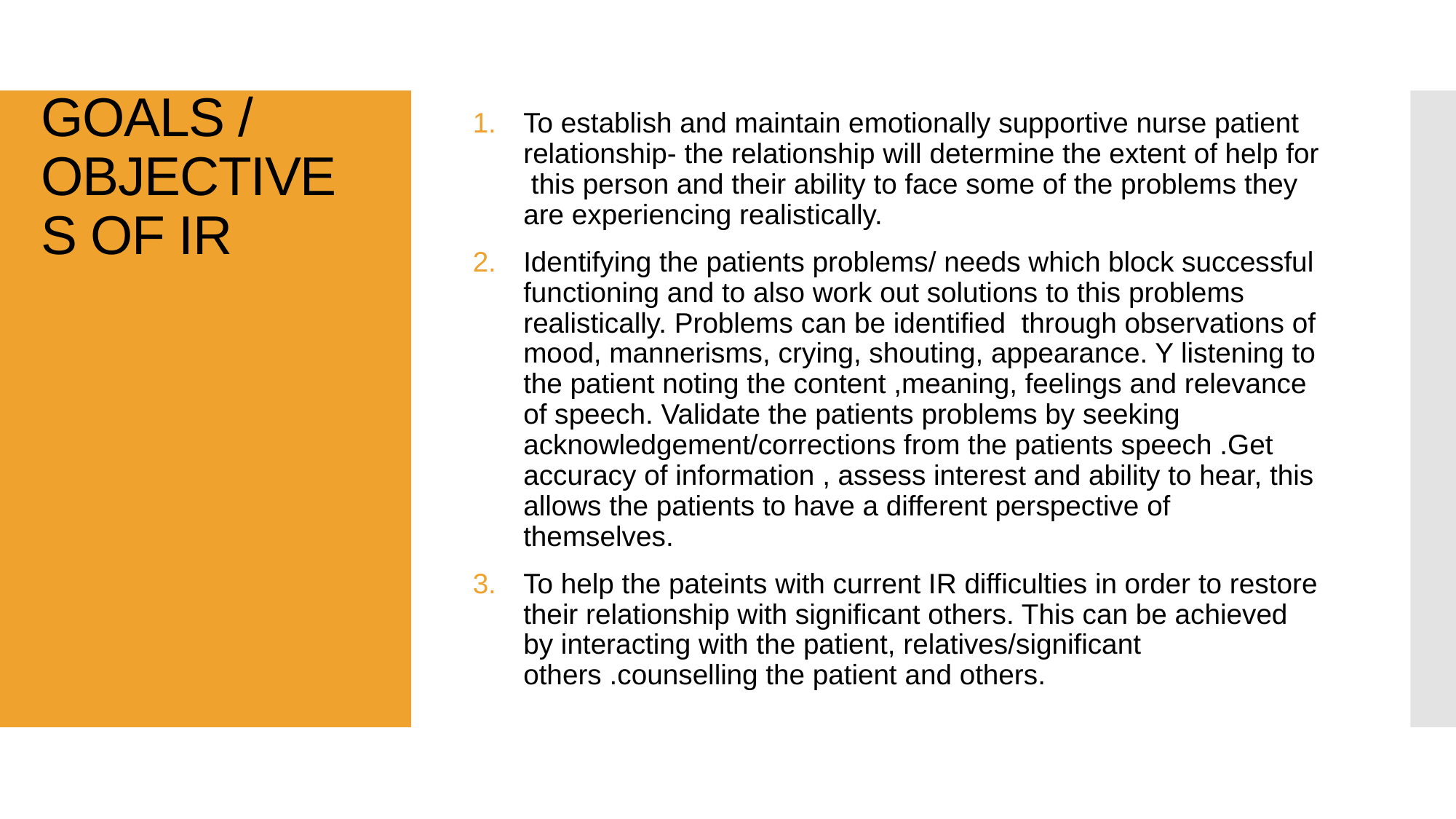

# GOALS / OBJECTIVES OF IR
To establish and maintain emotionally supportive nurse patient relationship- the relationship will determine the extent of help for  this person and their ability to face some of the problems they are experiencing realistically.
Identifying the patients problems/ needs which block successful functioning and to also work out solutions to this problems realistically. Problems can be identified  through observations of mood, mannerisms, crying, shouting, appearance. Y listening to the patient noting the content ,meaning, feelings and relevance of speech. Validate the patients problems by seeking acknowledgement/corrections from the patients speech .Get accuracy of information , assess interest and ability to hear, this allows the patients to have a different perspective of themselves.
To help the pateints with current IR difficulties in order to restore their relationship with significant others. This can be achieved by interacting with the patient, relatives/significant others .counselling the patient and others.